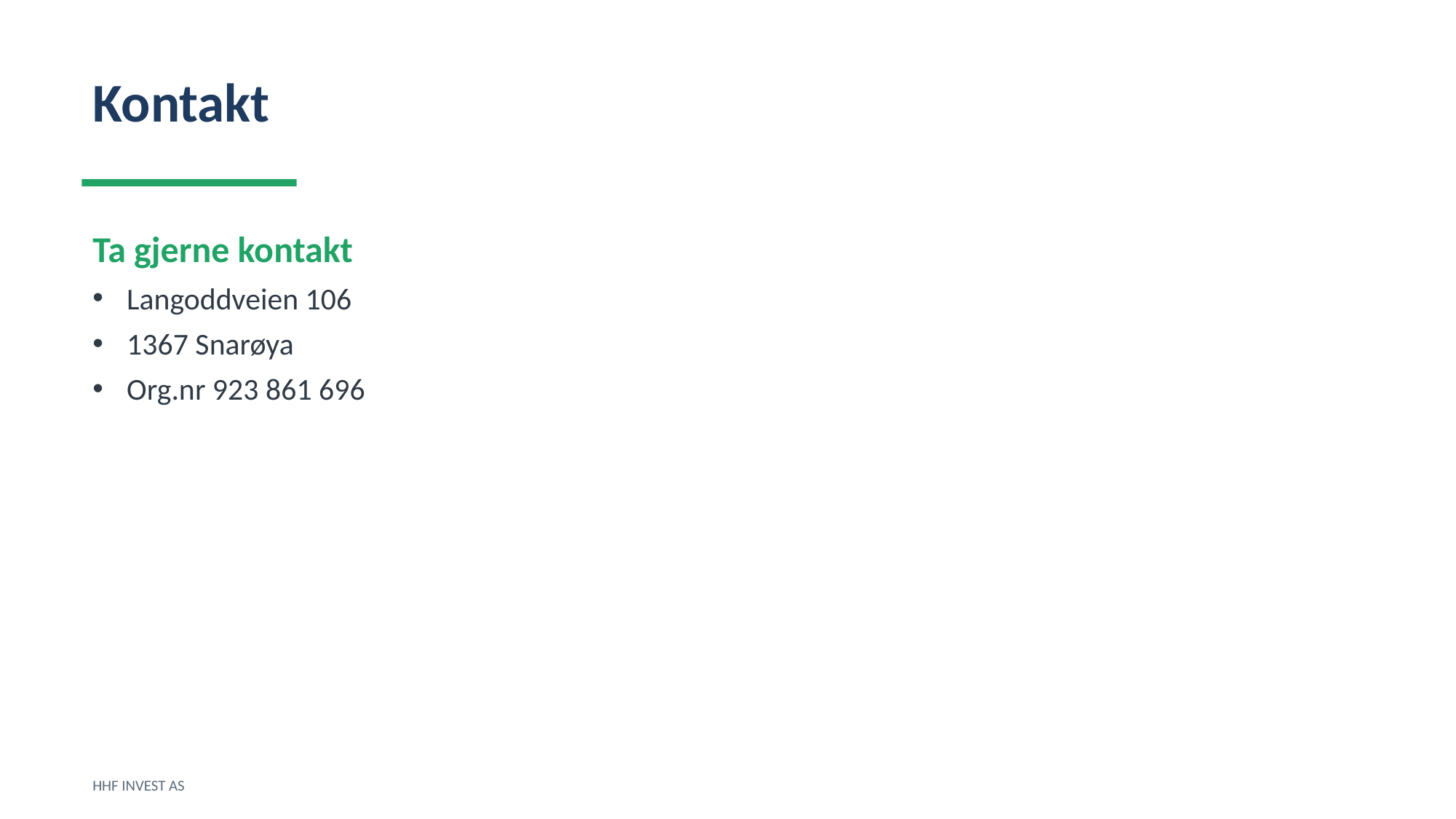

Kontakt

Ta gjerne kontakt
Langoddveien 106
1367 Snarøya
Org.nr 923 861 696
HHF INVEST AS